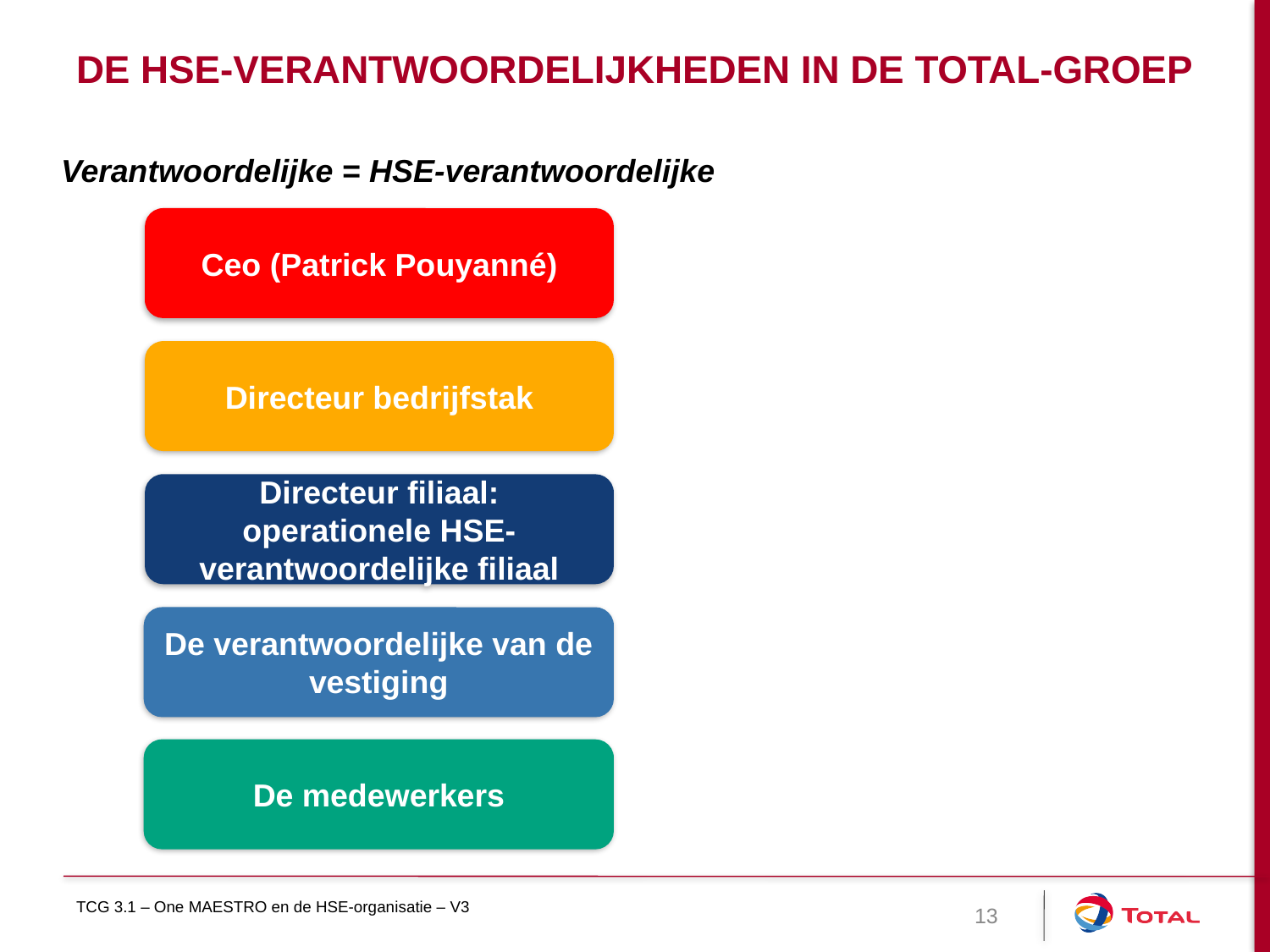

# De HSE-verantwoordelijkheden in de Total-groep
Verantwoordelijke = HSE-verantwoordelijke
Ceo (Patrick Pouyanné)
Directeur bedrijfstak
Directeur filiaal: operationele HSE-verantwoordelijke filiaal
De verantwoordelijke van de vestiging
De medewerkers
TCG 3.1 – One MAESTRO en de HSE-organisatie – V3
13